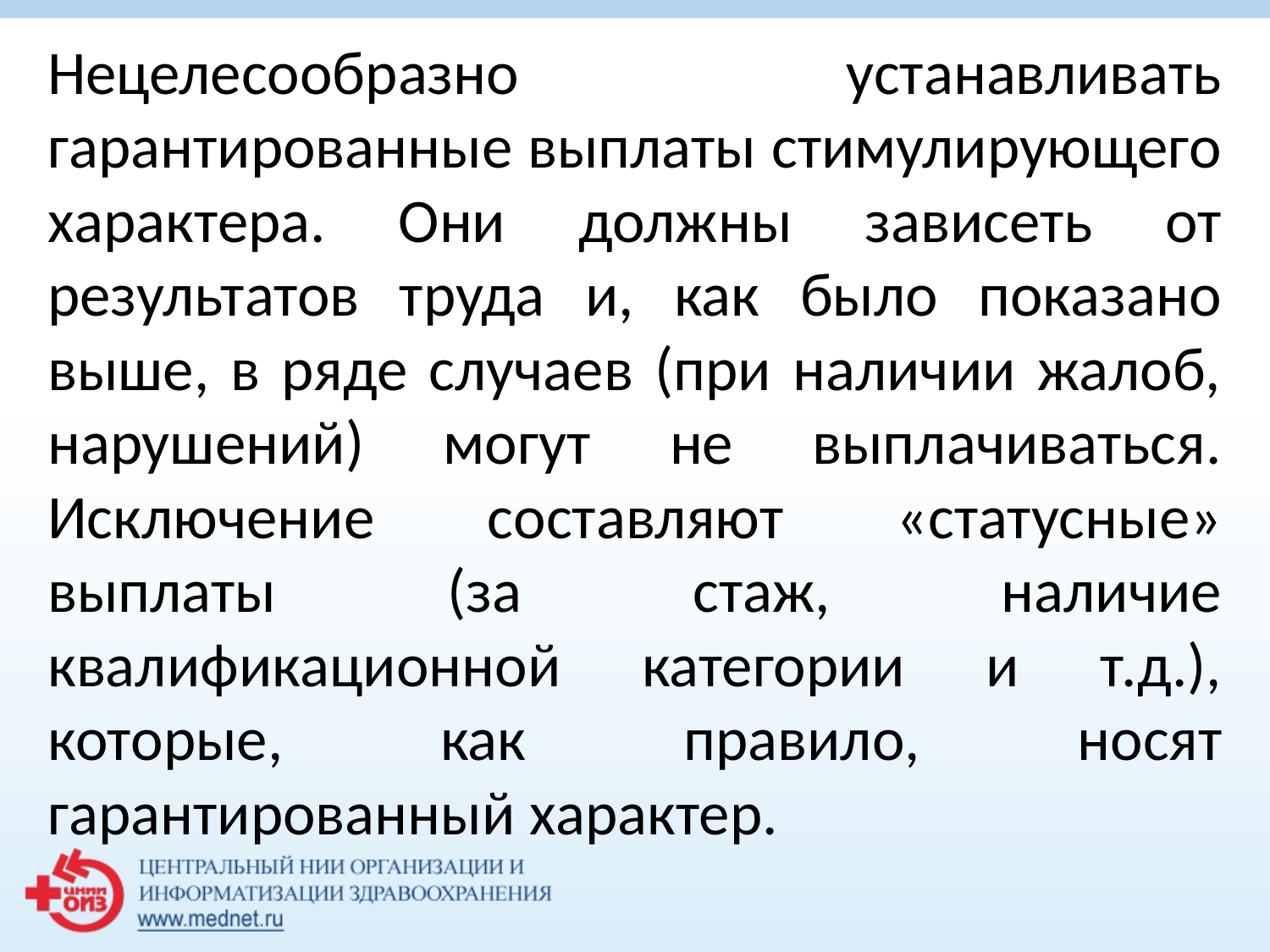

Нецелесообразно устанавливать гарантированные выплаты стимулирующего характера. Они должны зависеть от результатов труда и, как было показано выше, в ряде случаев (при наличии жалоб, нарушений) могут не выплачиваться. Исключение составляют «статусные» выплаты (за стаж, наличие квалификационной категории и т.д.), которые, как правило, носят гарантированный характер.